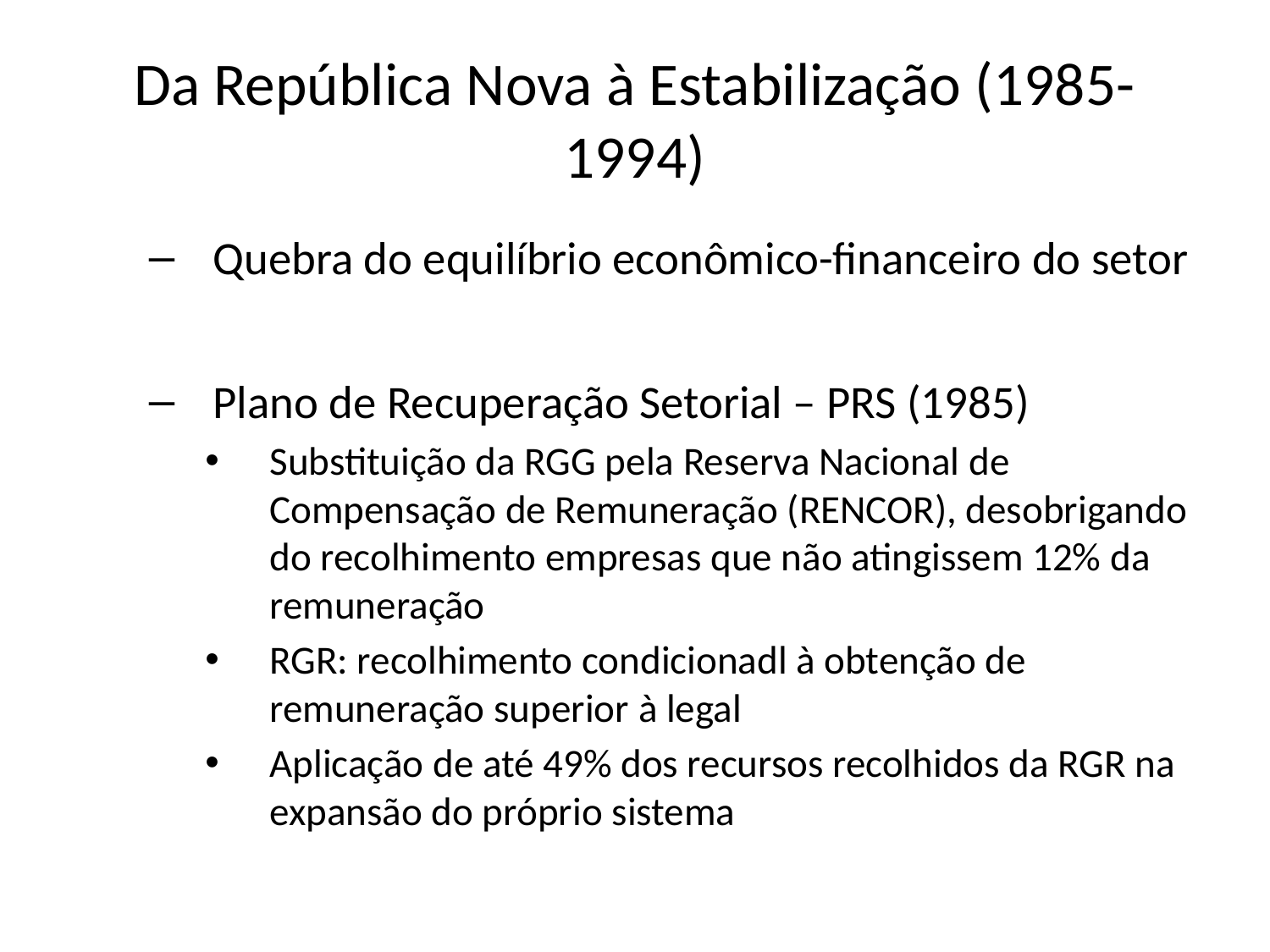

# Da República Nova à Estabilização (1985-1994)
Quebra do equilíbrio econômico-financeiro do setor

Plano de Recuperação Setorial – PRS (1985)
Substituição da RGG pela Reserva Nacional de Compensação de Remuneração (RENCOR), desobrigando do recolhimento empresas que não atingissem 12% da remuneração
RGR: recolhimento condicionadl à obtenção de remuneração superior à legal
Aplicação de até 49% dos recursos recolhidos da RGR na expansão do próprio sistema